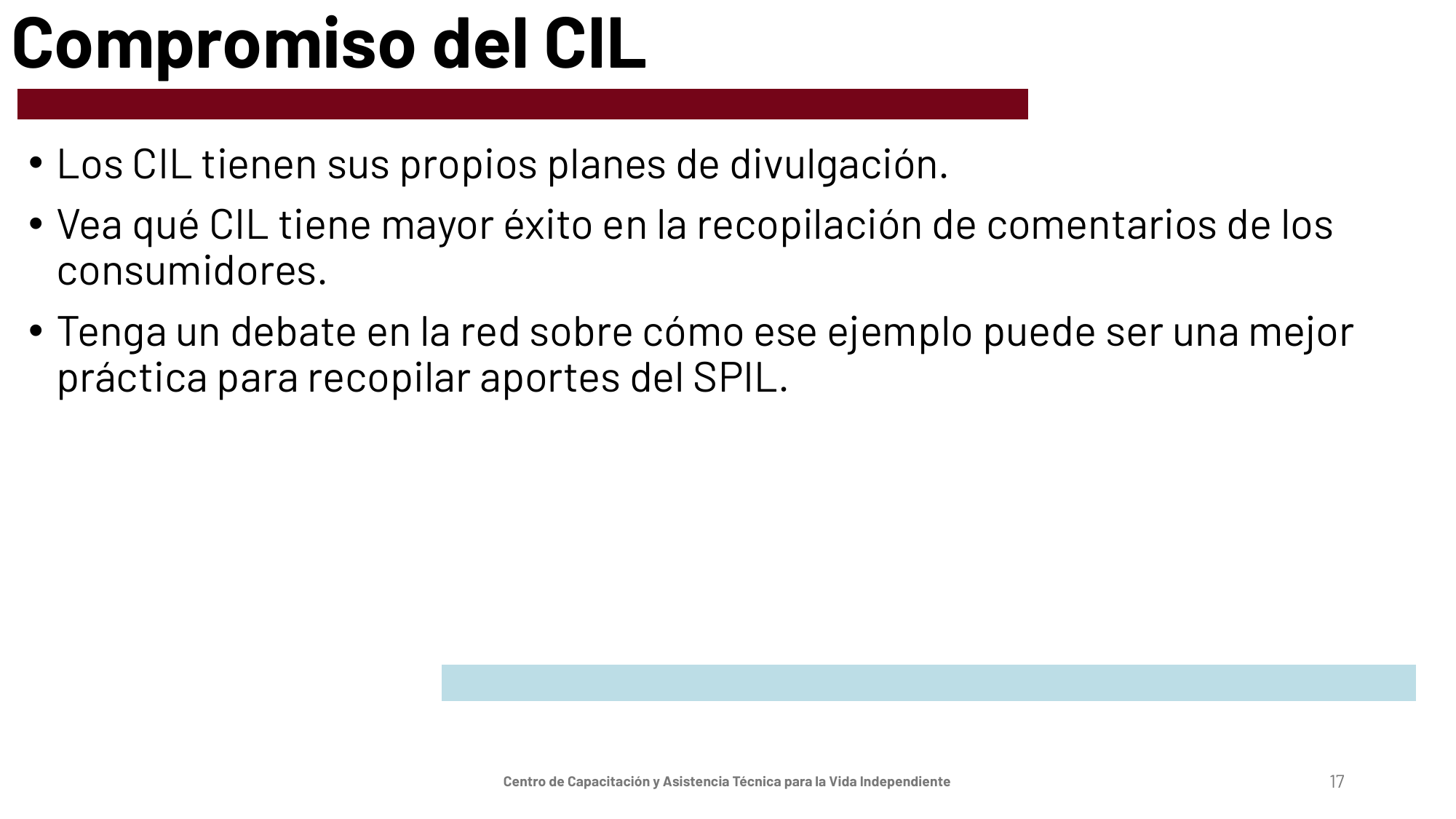

# Compromiso del CIL

Los CIL tienen sus propios planes de divulgación.
Vea qué CIL tiene mayor éxito en la recopilación de comentarios de los consumidores.
Tenga un debate en la red sobre cómo ese ejemplo puede ser una mejor práctica para recopilar aportes del SPIL.

Centro de Capacitación y Asistencia Técnica para la Vida Independiente
17